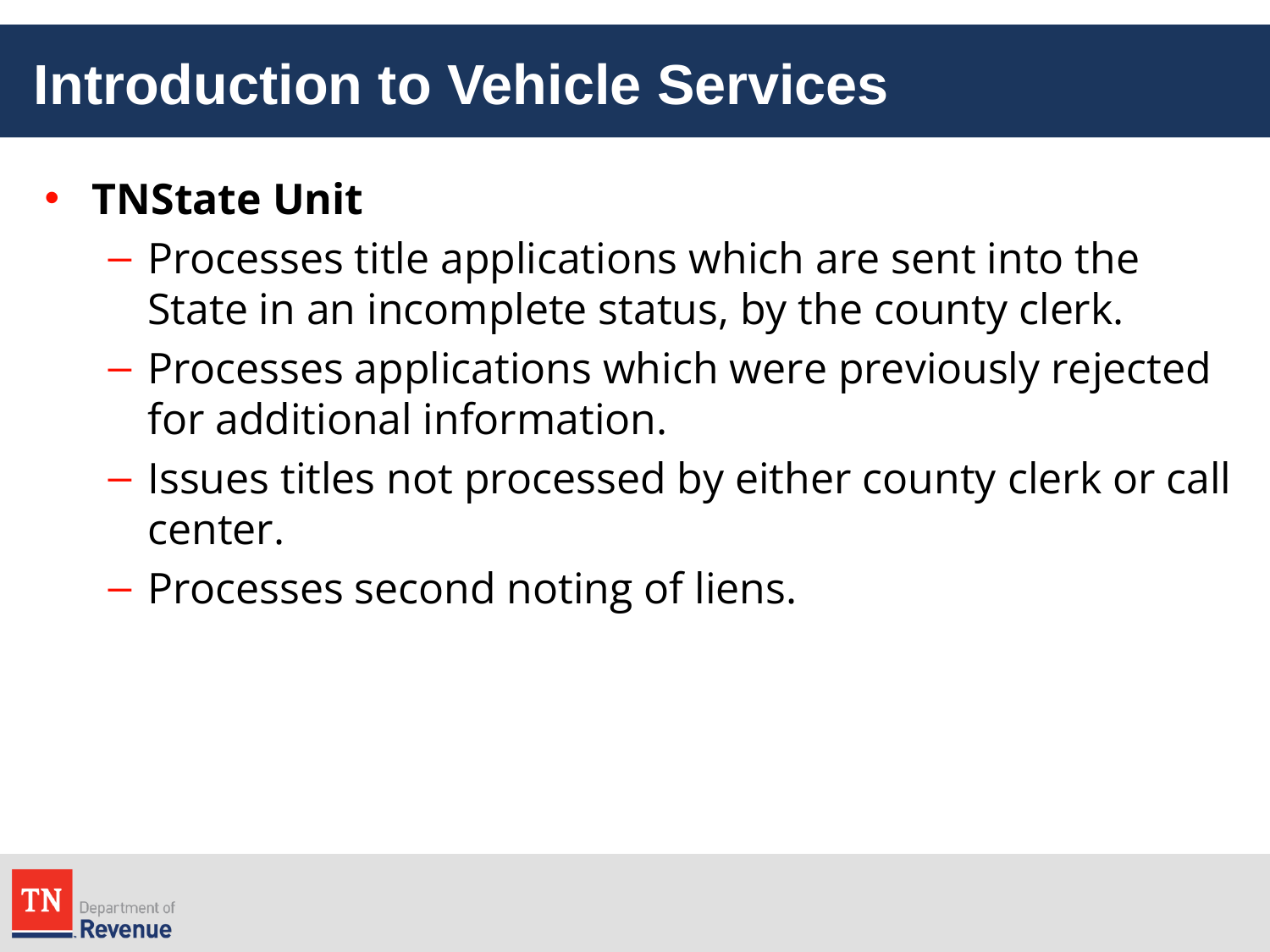

# Introduction to Vehicle Services
TNState Unit
Processes title applications which are sent into the State in an incomplete status, by the county clerk.
Processes applications which were previously rejected for additional information.
Issues titles not processed by either county clerk or call center.
Processes second noting of liens.